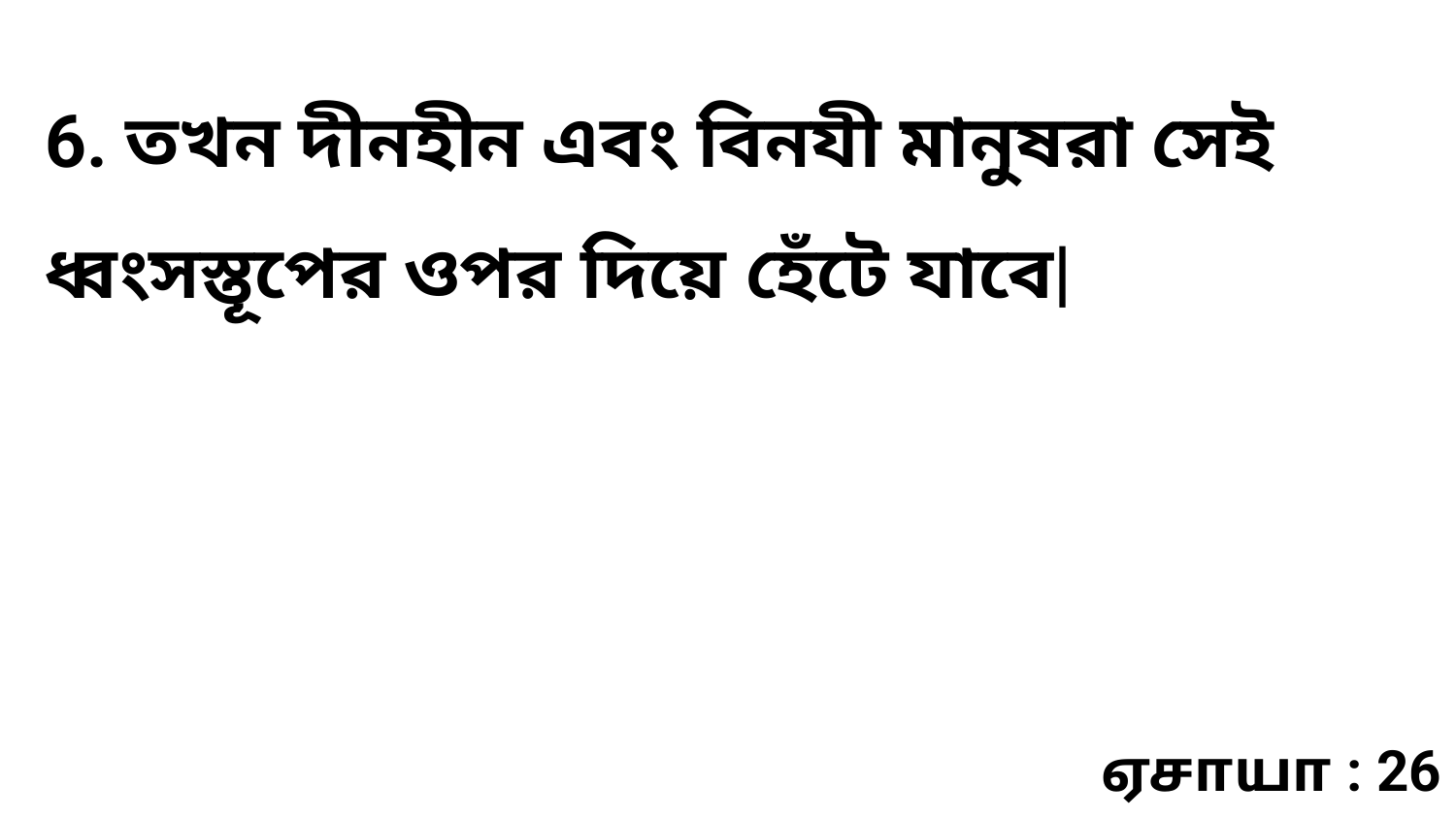

6. তখন দীনহীন এবং বিনযী মানুষরা সেই ধ্বংসস্তূপের ওপর দিয়ে হেঁটে যাবে|
ஏசாயா : 26